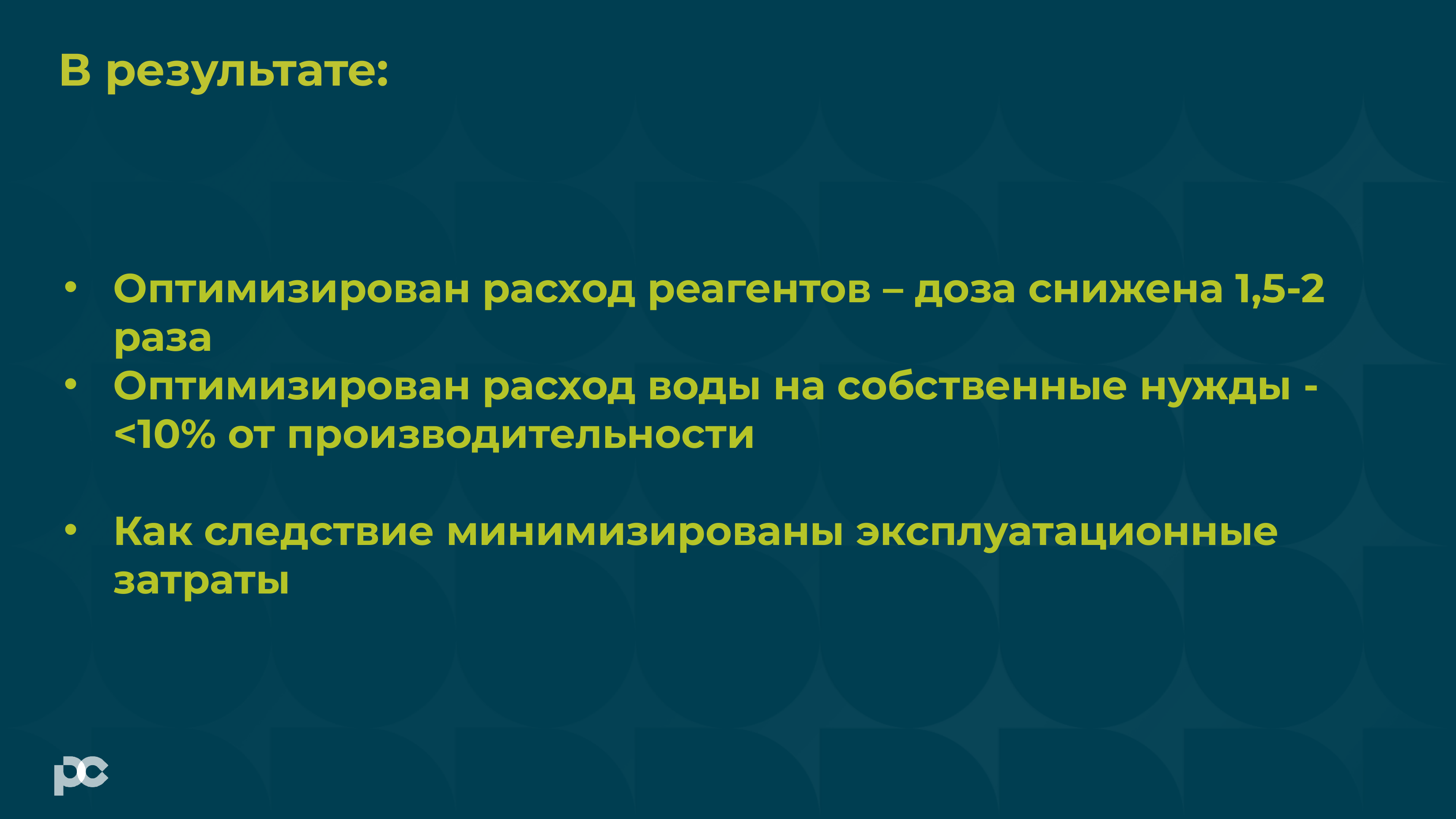

В результате:
Оптимизирован расход реагентов – доза снижена 1,5-2 раза
Оптимизирован расход воды на собственные нужды - <10% от производительности
Как следствие минимизированы эксплуатационные затраты